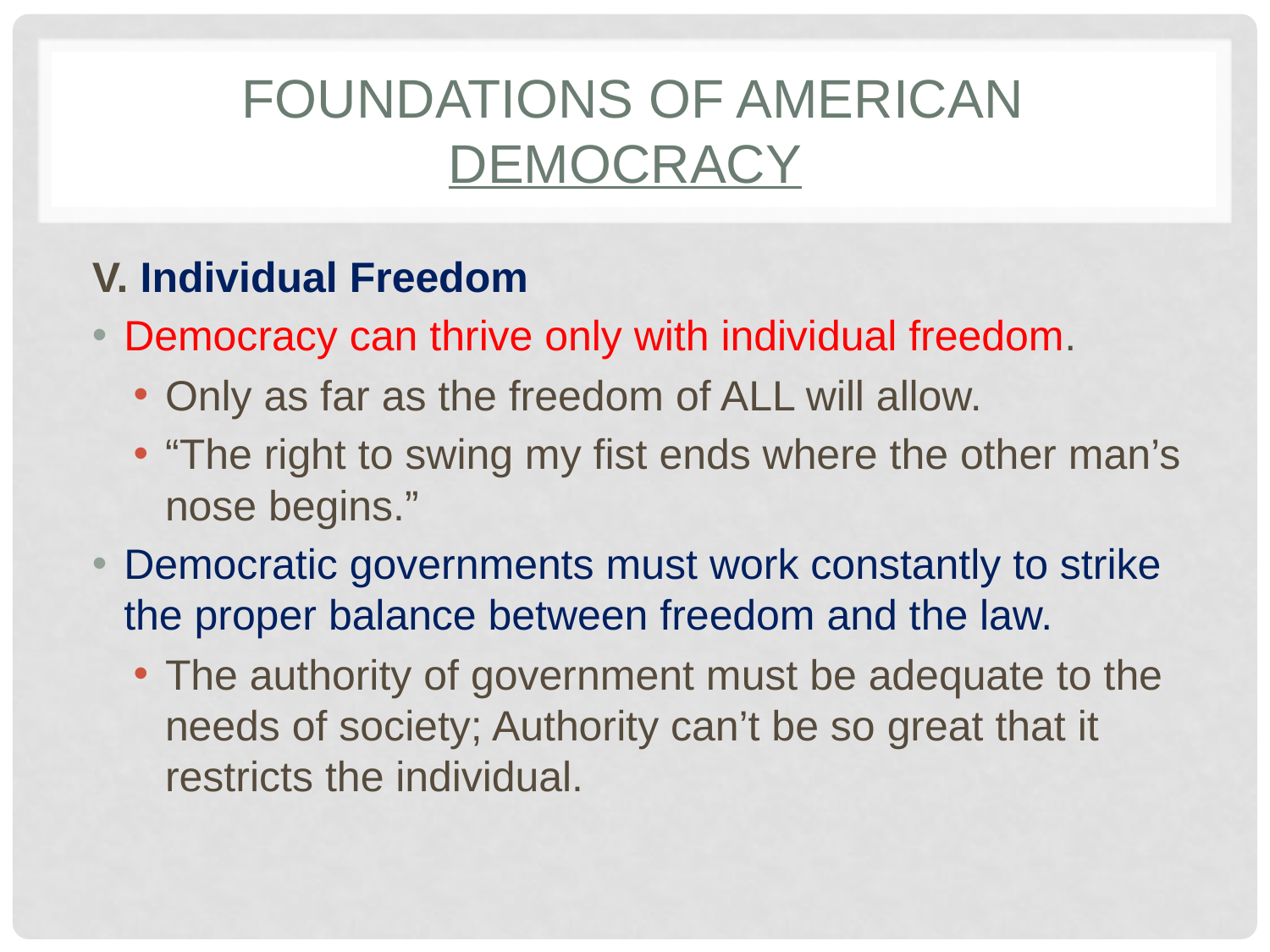

# Foundations of American Democracy
V. Individual Freedom
Democracy can thrive only with individual freedom.
Only as far as the freedom of ALL will allow.
“The right to swing my fist ends where the other man’s nose begins.”
Democratic governments must work constantly to strike the proper balance between freedom and the law.
The authority of government must be adequate to the needs of society; Authority can’t be so great that it restricts the individual.